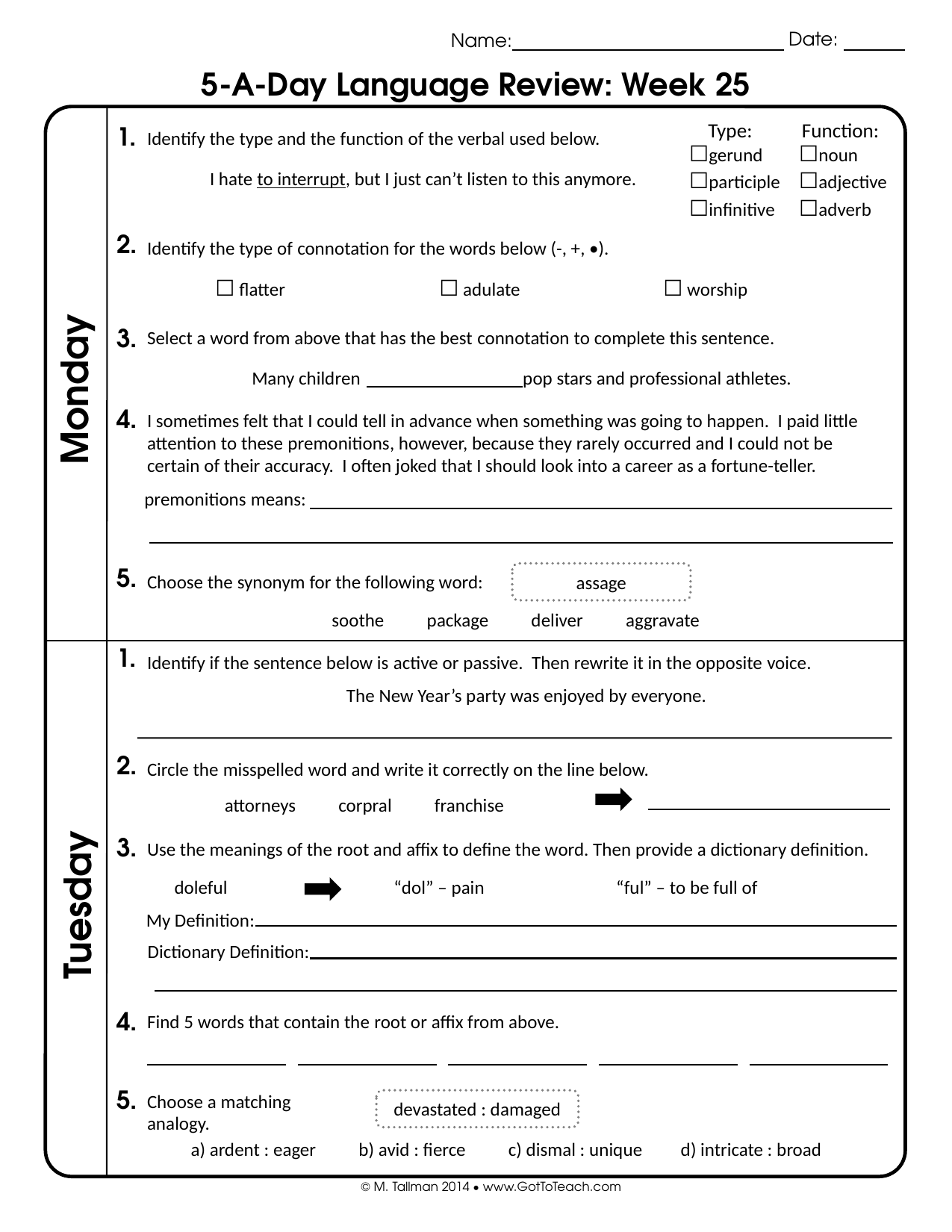

Date:
Name:
5-A-Day Language Review: Week 25
Type:
Function:
1.
Identify the type and the function of the verbal used below.
☐gerund
☐participle
☐infinitive
☐noun
☐adjective
☐adverb
I hate to interrupt, but I just can’t listen to this anymore.
2.
Identify the type of connotation for the words below (-, +, •).
☐ flatter 		☐ adulate 		☐ worship
3.
Select a word from above that has the best connotation to complete this sentence.
Many children                                      pop stars and professional athletes.
Monday
4.
I sometimes felt that I could tell in advance when something was going to happen.  I paid little attention to these premonitions, however, because they rarely occurred and I could not be certain of their accuracy.  I often joked that I should look into a career as a fortune-teller.
premonitions means:
5.
assage
Choose the synonym for the following word:
soothe          package          deliver          aggravate
1.
Identify if the sentence below is active or passive.  Then rewrite it in the opposite voice.
The New Year’s party was enjoyed by everyone.
2.
Circle the misspelled word and write it correctly on the line below.
attorneys          corpral          franchise

3.
Use the meanings of the root and affix to define the word. Then provide a dictionary definition.
doleful
“dol” – pain
“ful” – to be full of
Tuesday

My Definition:
Dictionary Definition:
4.
Find 5 words that contain the root or affix from above.
5.
Choose a matching analogy.
devastated : damaged
a) ardent : eager          b) avid : fierce          c) dismal : unique         d) intricate : broad